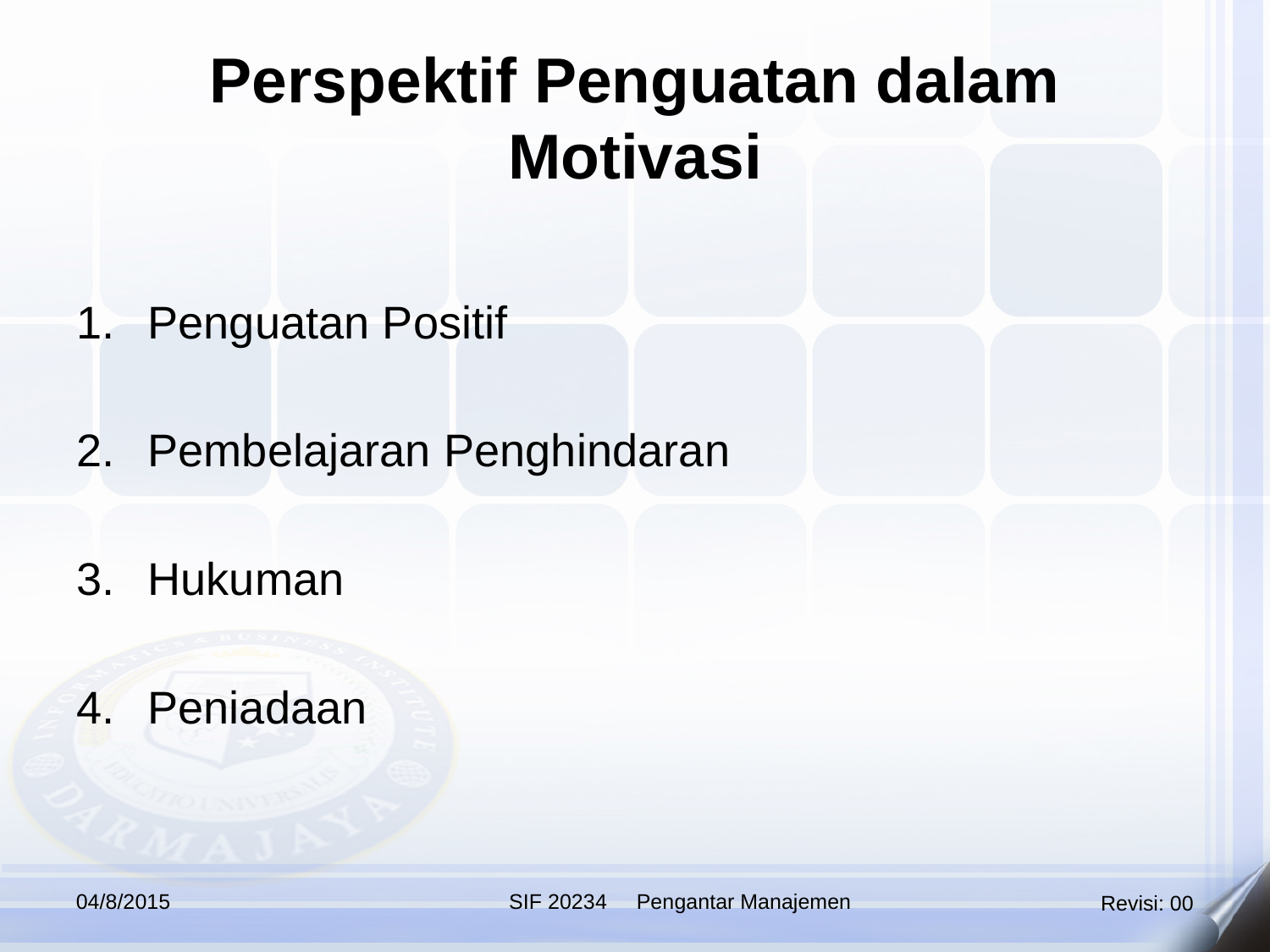

Perspektif Penguatan dalam Motivasi

Penguatan Positif

Pembelajaran Penghindaran

Hukuman

Peniadaan
04/8/2015
SIF 20234     Pengantar Manajemen